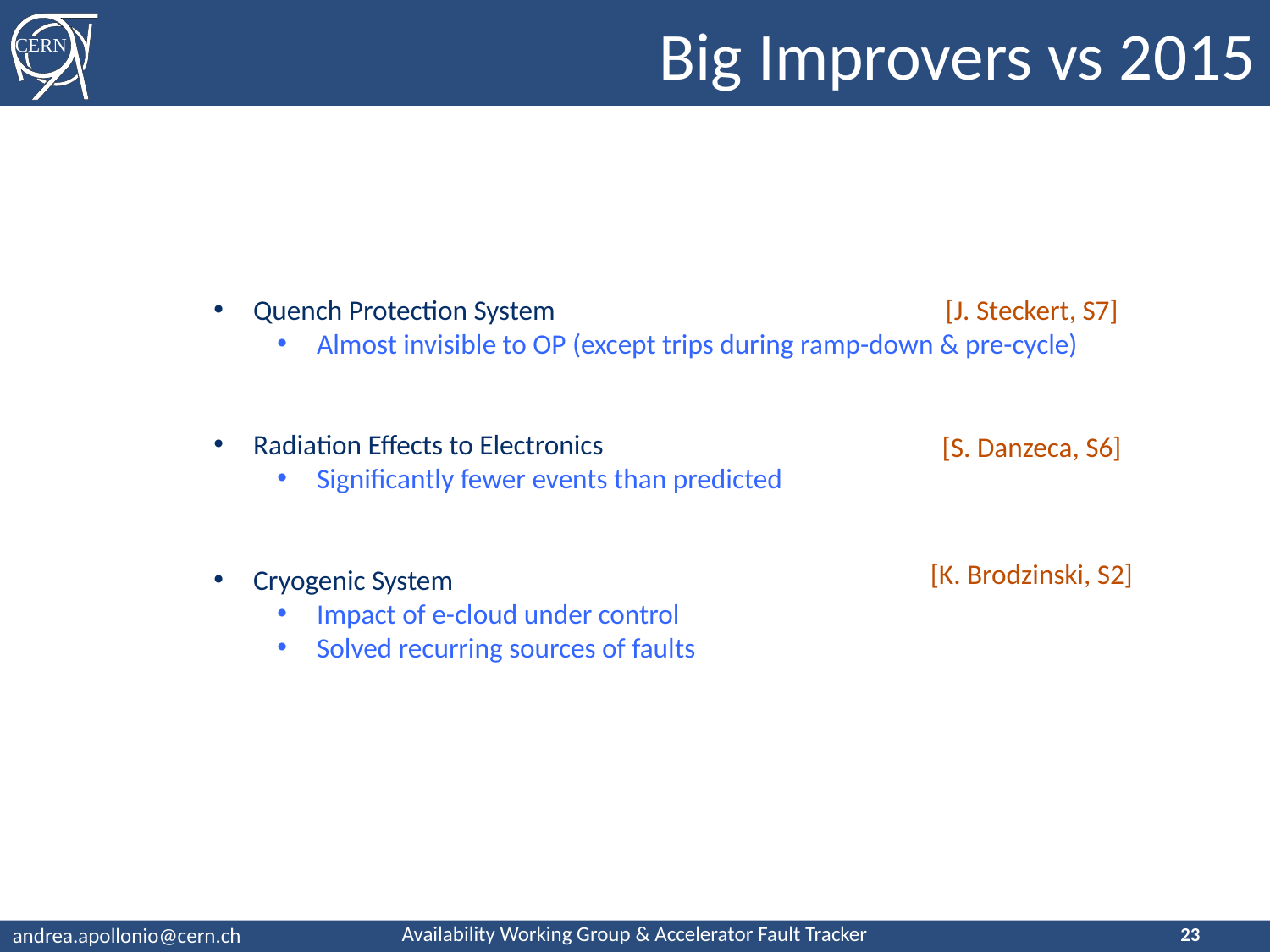

# Big Improvers vs 2015
Quench Protection System
Almost invisible to OP (except trips during ramp-down & pre-cycle)

Radiation Effects to Electronics
Significantly fewer events than predicted

Cryogenic System
Impact of e-cloud under control
Solved recurring sources of faults
[J. Steckert, S7]
[S. Danzeca, S6]
[K. Brodzinski, S2]
23